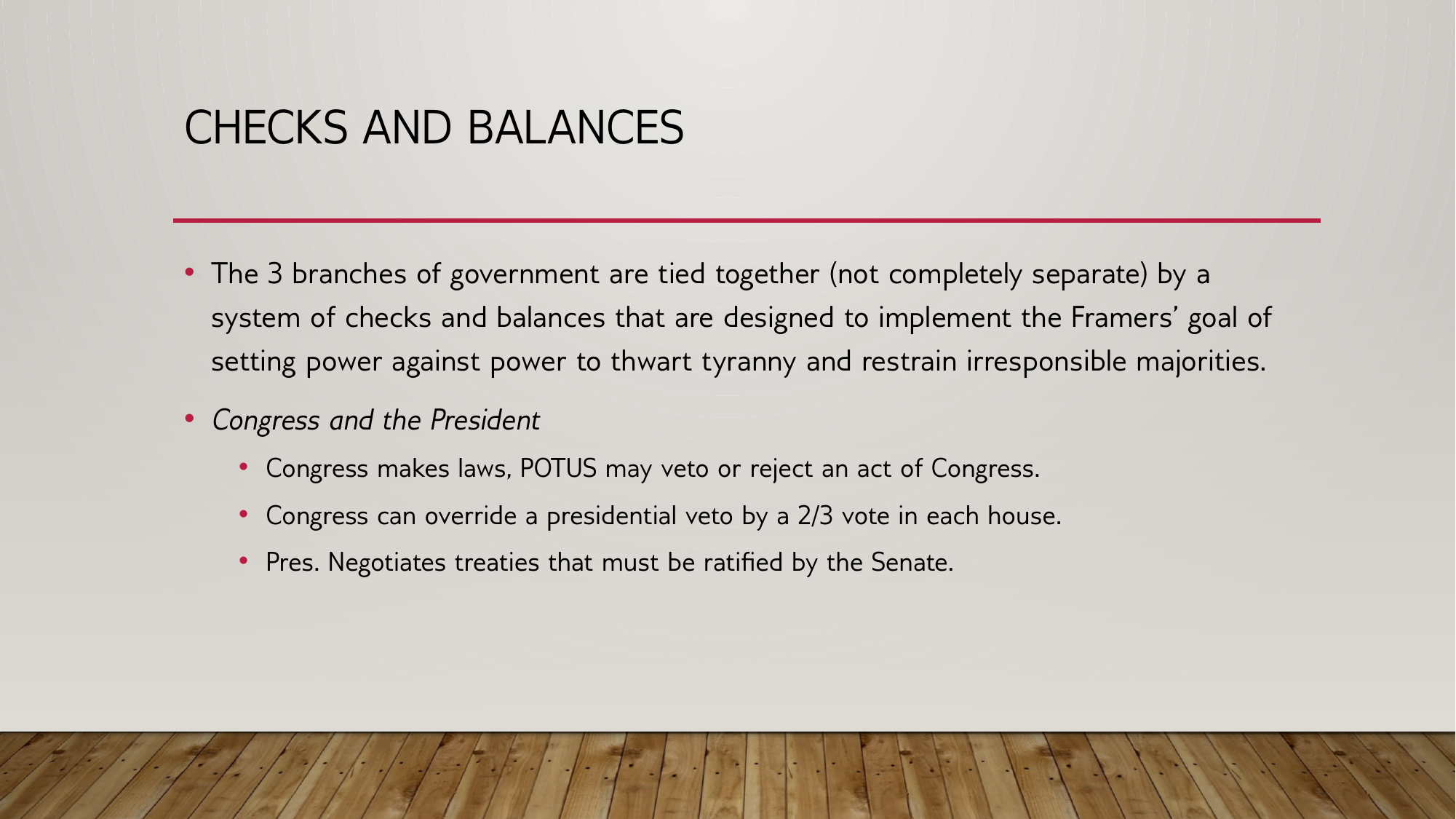

# Checks and balances
The 3 branches of government are tied together (not completely separate) by a system of checks and balances that are designed to implement the Framers’ goal of setting power against power to thwart tyranny and restrain irresponsible majorities.
Congress and the President
Congress makes laws, POTUS may veto or reject an act of Congress.
Congress can override a presidential veto by a 2/3 vote in each house.
Pres. Negotiates treaties that must be ratified by the Senate.